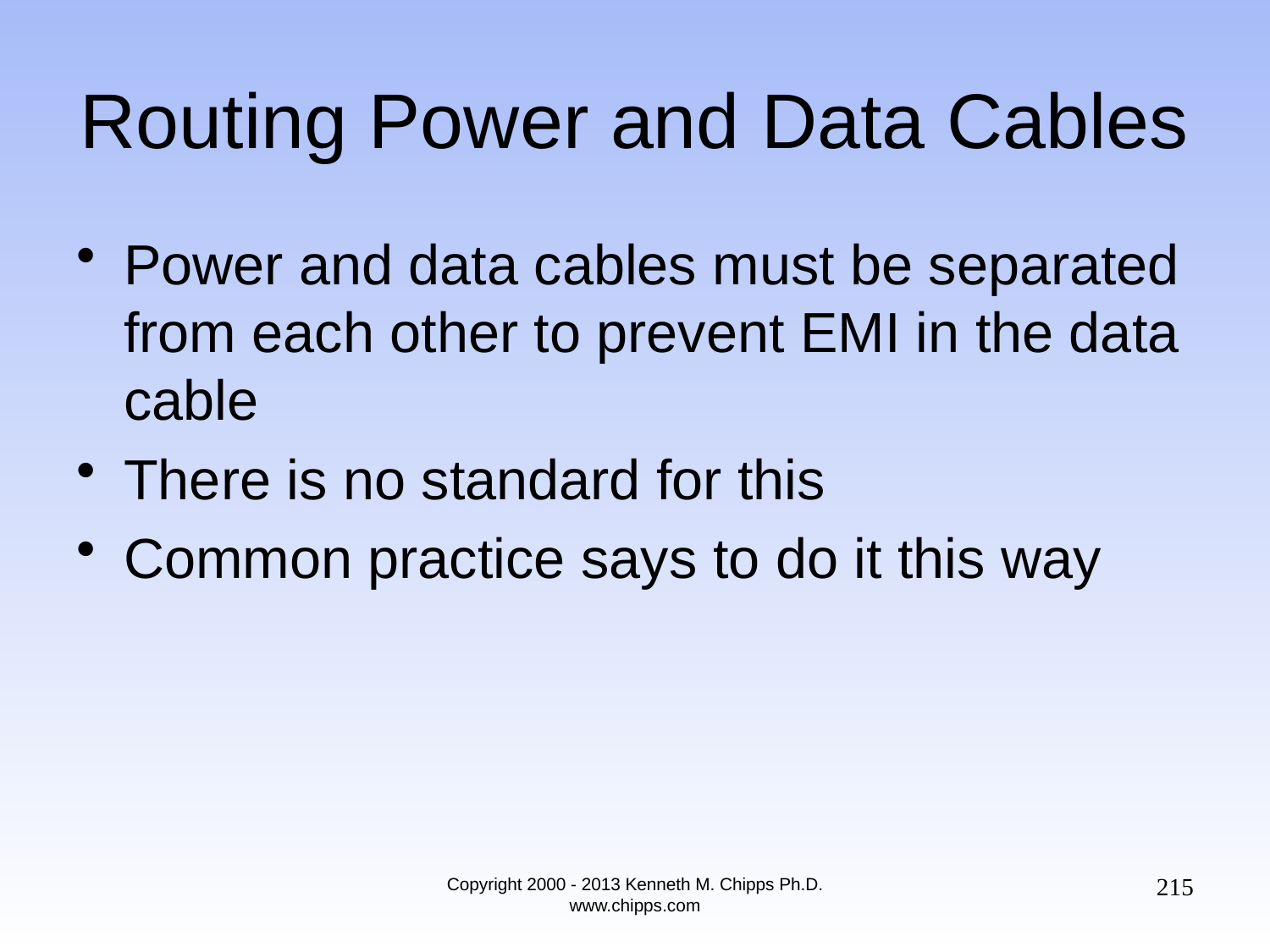

# Routing Power and Data Cables
Power and data cables must be separated from each other to prevent EMI in the data cable
There is no standard for this
Common practice says to do it this way
215
Copyright 2000 - 2013 Kenneth M. Chipps Ph.D. www.chipps.com